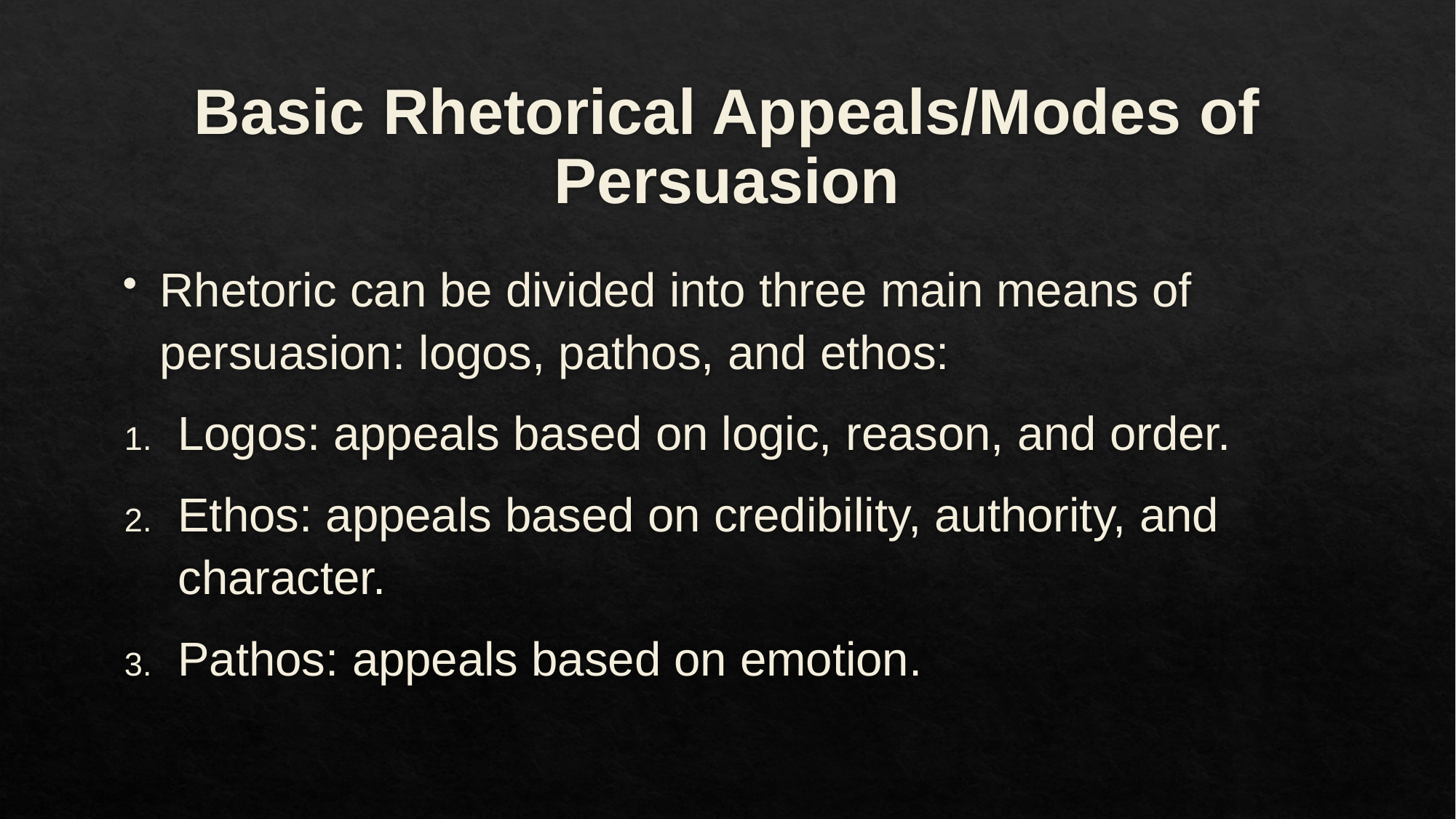

# Basic Rhetorical Appeals/Modes of Persuasion
Rhetoric can be divided into three main means of persuasion: logos, pathos, and ethos:
Logos: appeals based on logic, reason, and order.
Ethos: appeals based on credibility, authority, and character.
Pathos: appeals based on emotion.